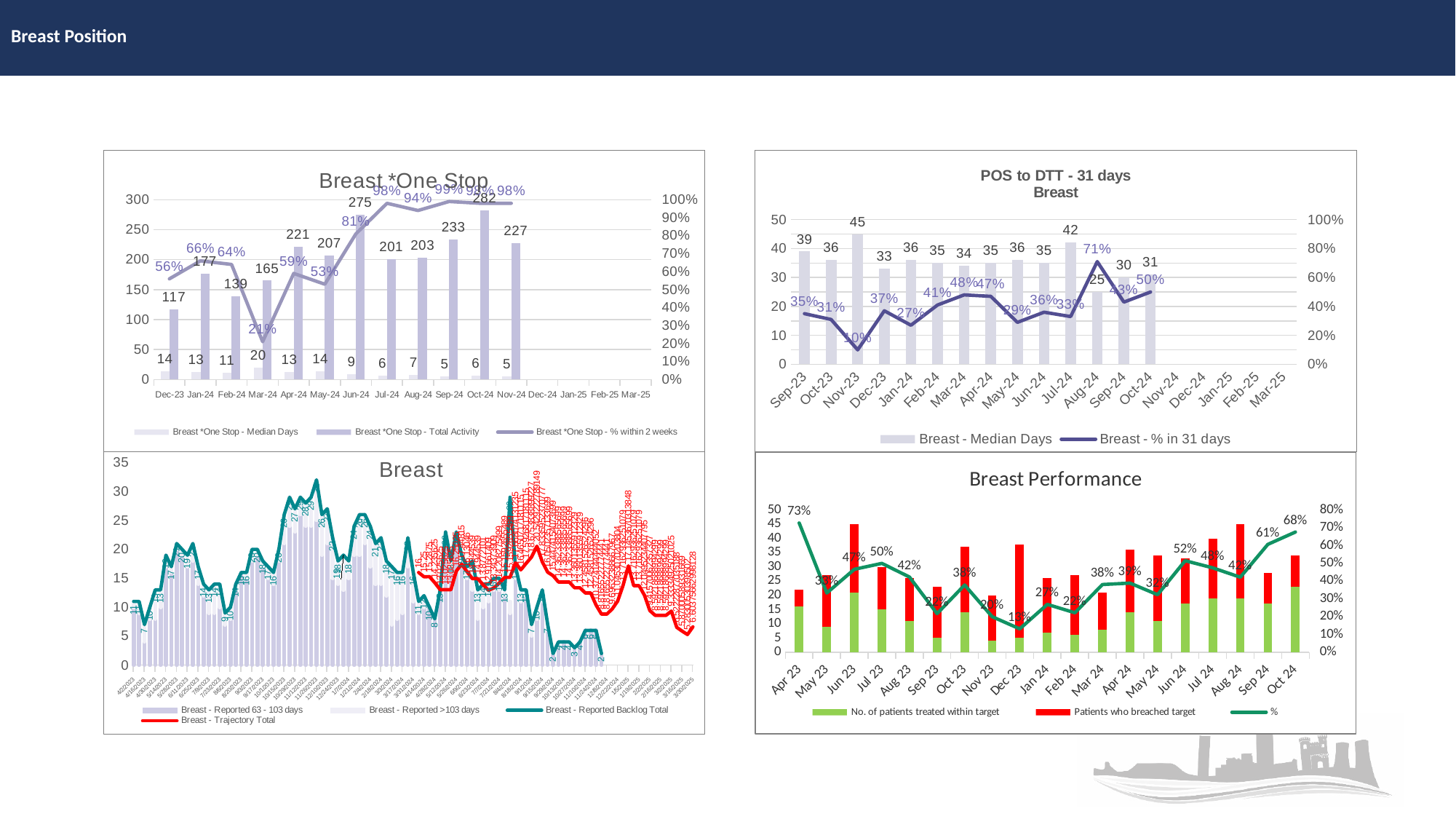

# Breast Position

### Chart: Breast *One Stop

| Category | Breast *One Stop - Median Days | Breast *One Stop - Total Activity | Breast *One Stop - % within 2 weeks |
|---|---|---|---|
| 45261 | 14.0 | 117.0 | 0.56 |
| 45292 | 13.0 | 177.0 | 0.66 |
| 45323 | 11.0 | 139.0 | 0.64 |
| 45352 | 20.0 | 165.0 | 0.21 |
| 45383 | 13.0 | 221.0 | 0.59 |
| 45413 | 14.0 | 207.0 | 0.53 |
| 45444 | 9.0 | 275.0 | 0.81 |
| 45474 | 6.0 | 201.0 | 0.98 |
| 45505 | 7.0 | 203.0 | 0.94 |
| 45536 | 5.0 | 233.0 | 0.99 |
| 45566 | 6.0 | 282.0 | 0.98 |
| 45597 | 5.0 | 227.0 | 0.98 |
| 45627 | None | None | None |
| 45658 | None | None | None |
| 45689 | None | None | None |
| 45717 | None | None | None |

### Chart: POS to DTT - 31 days
Breast

| Category | Breast - Median Days | Breast - % in 31 days |
|---|---|---|
| 45170 | 39.0 | 0.35 |
| 45200 | 36.0 | 0.31 |
| 45231 | 45.0 | 0.1 |
| 45261 | 33.0 | 0.37 |
| 45292 | 36.0 | 0.27 |
| 45323 | 35.0 | 0.41 |
| 45352 | 34.0 | 0.48 |
| 45383 | 35.0 | 0.47 |
| 45413 | 36.0 | 0.29 |
| 45444 | 35.0 | 0.36 |
| 45474 | 42.0 | 0.33 |
| 45505 | 25.0 | 0.71 |
| 45536 | 30.0 | 0.43 |
| 45566 | 31.0 | 0.5 |
| 45597 | None | None |
| 45627 | None | None |
| 45658 | None | None |
| 45689 | None | None |
| 45717 | None | None |

### Chart: Breast Performance

| Category | No. of patients treated within target | Patients who breached target | % |
|---|---|---|---|
| 45017 | 16.0 | 6.0 | 0.7272727272727273 |
| 45047 | 9.0 | 18.0 | 0.3333333333333333 |
| 45078 | 21.0 | 24.0 | 0.4666666666666667 |
| 45108 | 15.0 | 15.0 | 0.5 |
| 45139 | 11.0 | 15.0 | 0.4230769230769231 |
| 45170 | 5.0 | 18.0 | 0.21739130434782608 |
| 45200 | 14.0 | 23.0 | 0.3783783783783784 |
| 45231 | 4.0 | 16.0 | 0.2 |
| 45261 | 5.0 | 33.0 | 0.13157894736842105 |
| 45292 | 7.0 | 19.0 | 0.2692307692307692 |
| 45323 | 6.0 | 21.0 | 0.2222222222222222 |
| 45352 | 8.0 | 13.0 | 0.38095238095238093 |
| 45383 | 14.0 | 22.0 | 0.3888888888888889 |
| 45413 | 11.0 | 23.0 | 0.3235294117647059 |
| 45444 | 17.0 | 16.0 | 0.5151515151515151 |
| 45474 | 19.0 | 21.0 | 0.475 |
| 45505 | 19.0 | 26.0 | 0.4222222222222222 |
| 45536 | 17.0 | 11.0 | 0.6071428571428571 |
| 45566 | 23.0 | 11.0 | 0.6764705882352942 |

### Chart: Breast

| Category | Breast - Reported 63 - 103 days | Breast - Reported >103 days | Breast - Trajectory Total | Breast - Reported Backlog Total |
|---|---|---|---|---|
| 45018 | 10.0 | 1.0 | None | 11.0 |
| 45025 | 9.0 | 2.0 | None | 11.0 |
| 45032 | 4.0 | 3.0 | None | 7.0 |
| 45039 | 8.0 | 2.0 | None | 10.0 |
| 45046 | 8.0 | 5.0 | None | 13.0 |
| 45053 | 10.0 | 3.0 | None | 13.0 |
| 45060 | 17.0 | 2.0 | None | 19.0 |
| 45067 | 16.0 | 1.0 | None | 17.0 |
| 45074 | 20.0 | 1.0 | None | 21.0 |
| 45081 | 19.0 | 1.0 | None | 20.0 |
| 45088 | 17.0 | 2.0 | None | 19.0 |
| 45095 | 18.0 | 3.0 | None | 21.0 |
| 45102 | 14.0 | 3.0 | None | 17.0 |
| 45109 | 12.0 | 2.0 | None | 14.0 |
| 45116 | 9.0 | 4.0 | None | 13.0 |
| 45123 | 9.0 | 5.0 | None | 14.0 |
| 45130 | 10.0 | 4.0 | None | 14.0 |
| 45137 | 7.0 | 2.0 | None | 9.0 |
| 45144 | 8.0 | 2.0 | None | 10.0 |
| 45151 | 13.0 | 1.0 | None | 14.0 |
| 45158 | 16.0 | 0.0 | None | 16.0 |
| 45165 | 15.0 | 1.0 | None | 16.0 |
| 45172 | 18.0 | 2.0 | None | 20.0 |
| 45179 | 19.0 | 1.0 | None | 20.0 |
| 45186 | 17.0 | 1.0 | None | 18.0 |
| 45193 | 15.0 | 2.0 | None | 17.0 |
| 45200 | 14.0 | 2.0 | None | 16.0 |
| 45207 | 18.0 | 2.0 | None | 20.0 |
| 45214 | 21.0 | 5.0 | None | 26.0 |
| 45221 | 24.0 | 5.0 | None | 29.0 |
| 45228 | 23.0 | 4.0 | None | 27.0 |
| 45235 | 26.0 | 3.0 | None | 29.0 |
| 45242 | 24.0 | 4.0 | None | 28.0 |
| 45249 | 24.0 | 5.0 | None | 29.0 |
| 45256 | 25.0 | 7.0 | None | 32.0 |
| 45263 | 19.0 | 7.0 | None | 26.0 |
| 45270 | 21.0 | 6.0 | None | 27.0 |
| 45277 | 15.0 | 7.0 | None | 22.0 |
| 45284 | 14.0 | 4.0 | None | 18.0 |
| 45291 | 13.0 | 6.0 | None | 19.0 |
| 45298 | 15.0 | 3.0 | None | 18.0 |
| 45305 | 19.0 | 5.0 | None | 24.0 |
| 45312 | 19.0 | 7.0 | None | 26.0 |
| 45319 | 21.0 | 5.0 | None | 26.0 |
| 45326 | 17.0 | 7.0 | None | 24.0 |
| 45333 | 14.0 | 7.0 | None | 21.0 |
| 45340 | 14.0 | 8.0 | None | 22.0 |
| 45347 | 12.0 | 6.0 | None | 18.0 |
| 45354 | 7.0 | 10.0 | None | 17.0 |
| 45361 | 8.0 | 8.0 | None | 16.0 |
| 45368 | 9.0 | 7.0 | None | 16.0 |
| 45375 | 17.0 | 5.0 | None | 22.0 |
| 45382 | 11.0 | 5.0 | None | 16.0 |
| 45389 | 9.0 | 2.0 | 16.0 | 11.0 |
| 45396 | 10.0 | 2.0 | 15.25 | 12.0 |
| 45403 | 10.0 | 0.0 | 15.287500000000001 | 10.0 |
| 45410 | 8.0 | 0.0 | 14.235625 | 8.0 |
| 45417 | 13.0 | 0.0 | 13.025625000000002 | 13.0 |
| 45424 | 22.0 | 1.0 | 13.025625000000002 | 23.0 |
| 45431 | 17.0 | 1.0 | 13.025625000000002 | 18.0 |
| 45438 | 22.0 | 1.0 | 16.25025 | 23.0 |
| 45445 | 18.0 | 1.0 | 17.448150000000002 | 19.0 |
| 45452 | 15.0 | 2.0 | 16.130460000000003 | 17.0 |
| 45459 | 13.0 | 5.0 | 14.944539000000002 | 18.0 |
| 45466 | 8.0 | 5.0 | 14.944539000000002 | 13.0 |
| 45473 | 10.0 | 4.0 | 13.877210100000003 | 14.0 |
| 45480 | 11.0 | 3.0 | 12.916614090000003 | 14.0 |
| 45487 | 13.0 | 2.0 | 13.343739090000003 | 15.0 |
| 45494 | 13.0 | 2.0 | 14.208275499000003 | 15.0 |
| 45501 | 12.0 | 1.0 | 15.159265548900006 | 13.0 |
| 45508 | 9.0 | 2.0 | 15.159265548900006 | 29.0 |
| 45515 | 15.0 | 2.0 | 17.668074131235006 | 17.0 |
| 45522 | 11.0 | 2.0 | 16.465071718111506 | 13.0 |
| 45529 | 12.0 | 1.0 | 17.592681718111507 | 13.0 |
| 45536 | 5.0 | 2.0 | 18.675383889922657 | 7.0 |
| 45543 | 8.0 | 2.0 | 20.542922278914922 | 10.0 |
| 45550 | 11.0 | 2.0 | 17.833595237077684 | 13.0 |
| 45557 | 6.0 | 1.0 | 16.050235713369915 | 7.0 |
| 45564 | 2.0 | 0.0 | 15.447415407369917 | 2.0 |
| 45571 | 3.0 | 1.0 | 14.362338856569917 | 4.0 |
| 45578 | 4.0 | 0.0 | 14.362338856569917 | 4.0 |
| 45585 | 3.0 | 1.0 | 14.362338856569917 | 4.0 |
| 45592 | 3.0 | 0.0 | 13.360135591232925 | 3.0 |
| 45599 | 4.0 | 0.0 | 13.360135591232925 | 4.0 |
| 45606 | 6.0 | 0.0 | 12.458152652429632 | 6.0 |
| 45613 | 6.0 | 0.0 | 12.458152652429632 | 6.0 |
| 45620 | 6.0 | 0.0 | 10.372414444405187 | 6.0 |
| 45627 | 2.0 | 0.0 | 8.81655227774441 | 2.0 |
| 45634 | None | None | 8.81655227774441 | None |
| 45641 | None | None | 9.696323886679671 | None |
| 45648 | None | None | 11.045307020380406 | None |
| 45655 | None | None | 13.716293625107859 | None |
| 45662 | None | None | 17.145367031384826 | None |
| 45669 | None | None | 13.716293625107859 | None |
| 45676 | None | None | 13.716293625107859 | None |
| 45683 | None | None | 12.049523440779474 | None |
| 45690 | None | None | 9.415700623573274 | None |
| 45697 | None | None | 8.592186889942987 | None |
| 45704 | None | None | 8.592186889942987 | None |
| 45711 | None | None | 8.592186889942987 | None |
| 45718 | None | None | 9.333349250210246 | None |
| 45725 | None | None | 6.522228770351877 | None |
| 45732 | None | None | 5.870005893316689 | None |
| 45739 | None | None | 5.28300530398502 | None |
| 45746 | None | None | 6.603756629981276 | None |